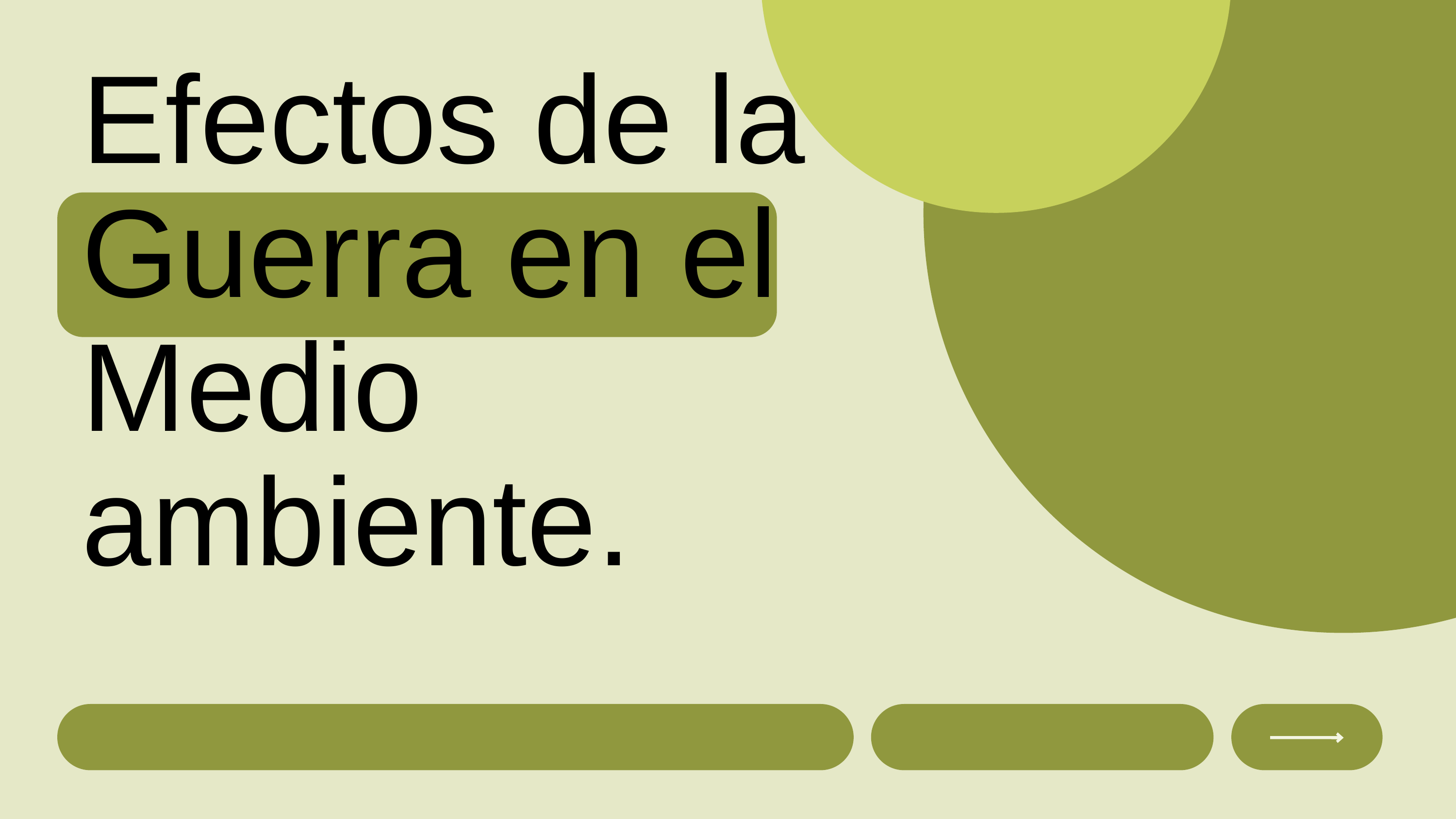

Efectos de la Guerra en el Medio ambiente.